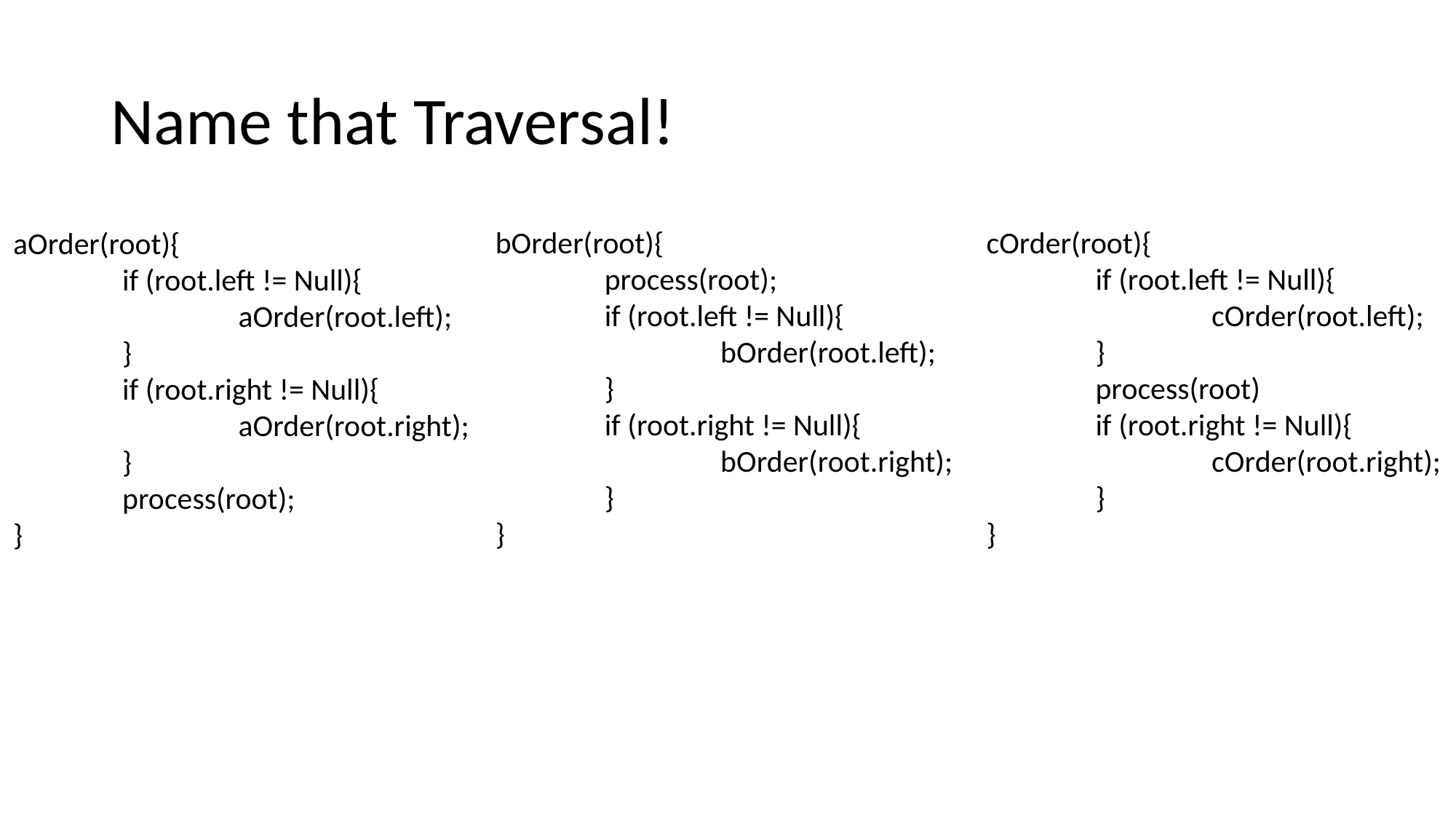

# Name that Traversal!
bOrder(root){
	process(root);
	if (root.left != Null){
		 bOrder(root.left);
	}
	if (root.right != Null){
		 bOrder(root.right);
	}
}
cOrder(root){
	if (root.left != Null){
		 cOrder(root.left);
	}
	process(root)
	if (root.right != Null){
		 cOrder(root.right);
	}
}
aOrder(root){
	if (root.left != Null){
		 aOrder(root.left);
	}
	if (root.right != Null){
		 aOrder(root.right);
	}
	process(root);
}